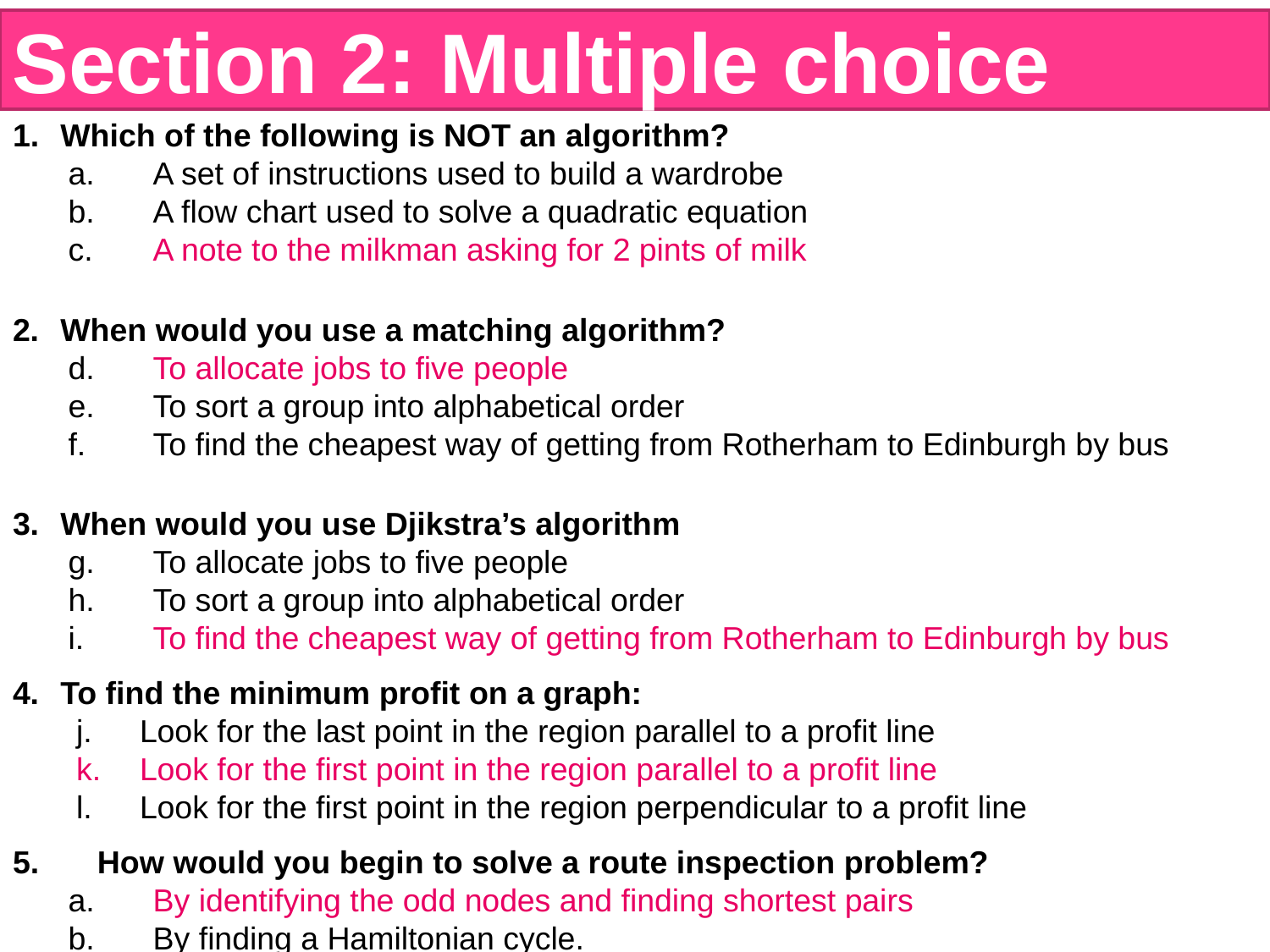

Section 2: Multiple choice
Which of the following is NOT an algorithm?
A set of instructions used to build a wardrobe
A flow chart used to solve a quadratic equation
A note to the milkman asking for 2 pints of milk

2. 	When would you use a matching algorithm?
To allocate jobs to five people
To sort a group into alphabetical order
To find the cheapest way of getting from Rotherham to Edinburgh by bus

3. 	When would you use Djikstra’s algorithm
To allocate jobs to five people
To sort a group into alphabetical order
To find the cheapest way of getting from Rotherham to Edinburgh by bus

4.	To find the minimum profit on a graph:
Look for the last point in the region parallel to a profit line
Look for the first point in the region parallel to a profit line
Look for the first point in the region perpendicular to a profit line

How would you begin to solve a route inspection problem?
By identifying the odd nodes and finding shortest pairs
By finding a Hamiltonian cycle.
By following a labelling procedure